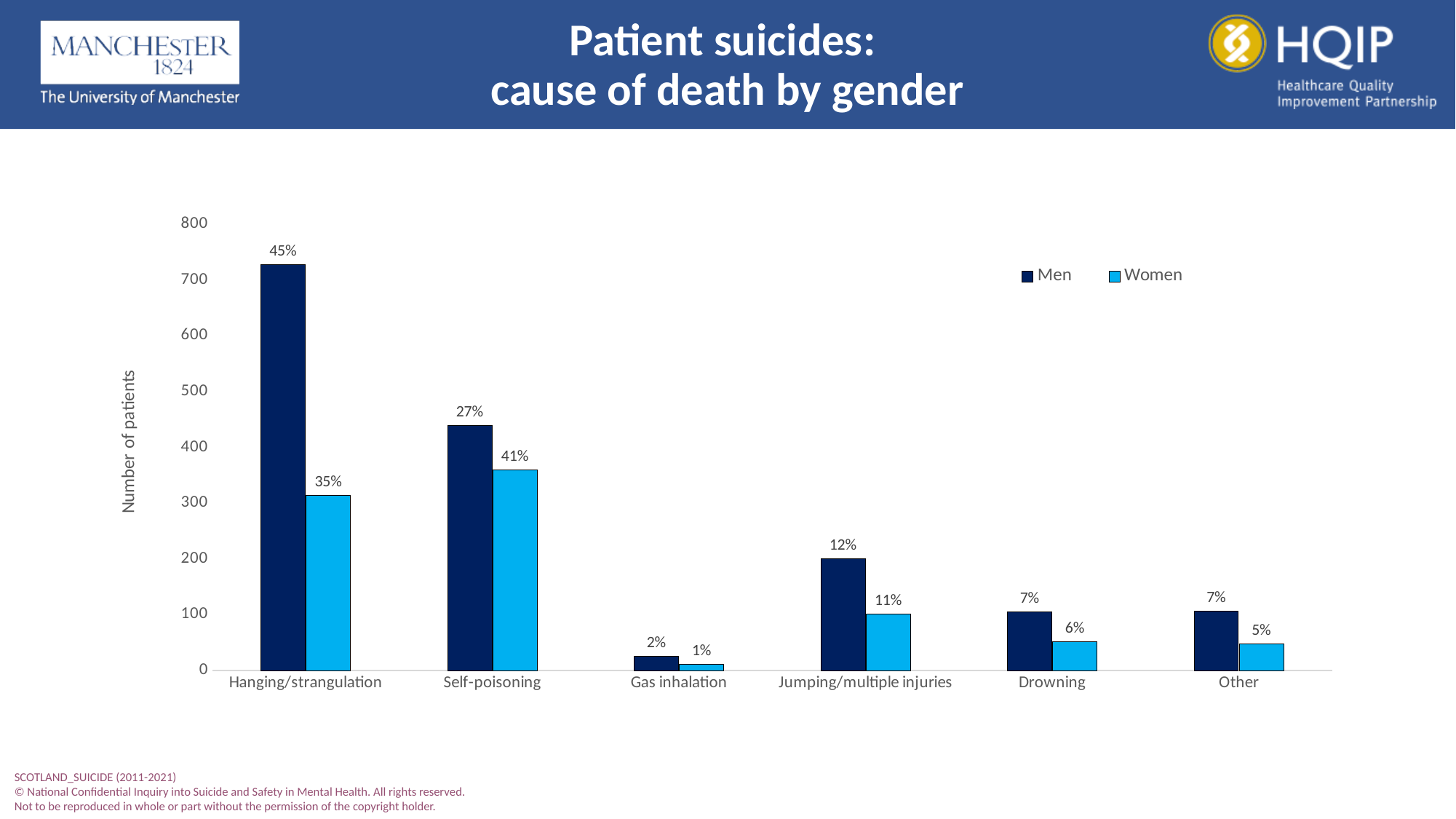

Patient suicides:
cause of death by gender

### Chart

| Category | Men | Women |
|---|---|---|
| Hanging/strangulation | 728.0 | 314.0 |
| Self-poisoning | 439.0 | 360.0 |
| Gas inhalation | 25.0 | 11.0 |
| Jumping/multiple injuries | 200.0 | 101.0 |
| Drowning | 105.0 | 52.0 |
| Other | 107.0 | 48.0 |
SCOTLAND_SUICIDE (2011-2021)
© National Confidential Inquiry into Suicide and Safety in Mental Health. All rights reserved.
Not to be reproduced in whole or part without the permission of the copyright holder.